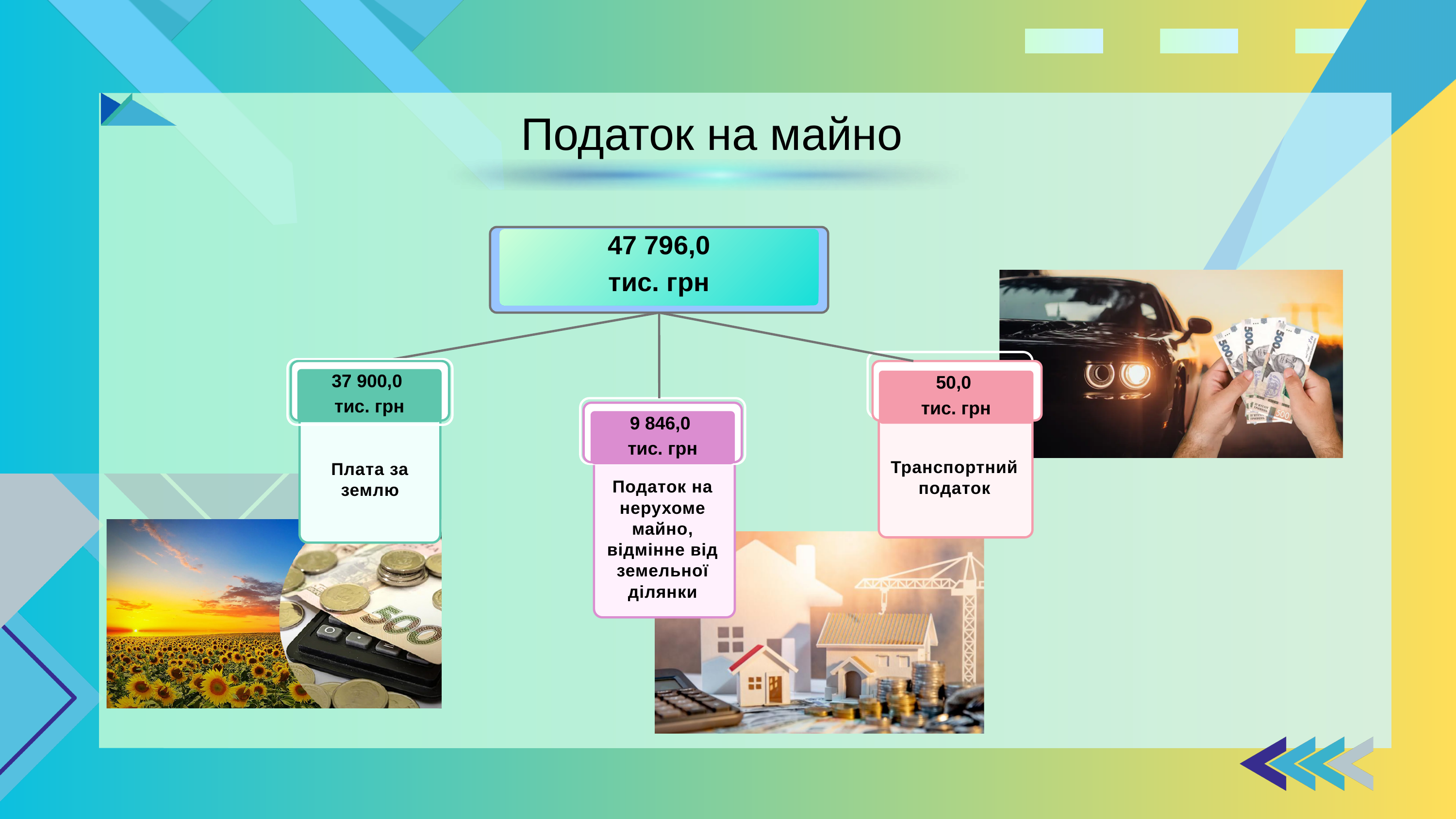

Податок на майно

47 796,0
тис. грн

37 900,0
тис. грн

50,0
тис. грн

9 846,0
тис. грн

Транспортний податок
Плата за землю

Податок на нерухоме майно, відмінне від земельної ділянки